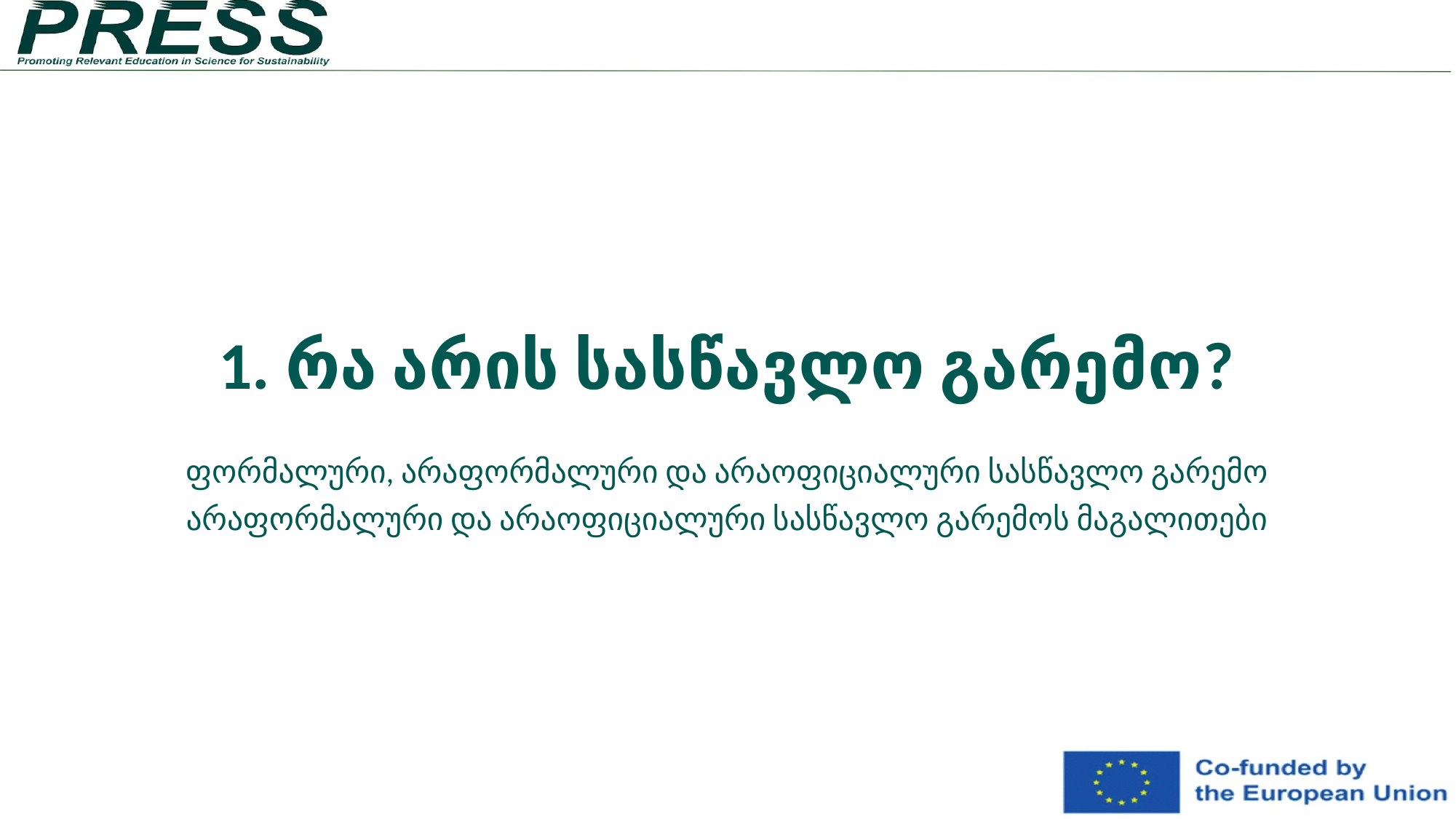

# 1. რა არის სასწავლო გარემო?
ფორმალური, არაფორმალური და არაოფიციალური სასწავლო გარემო
არაფორმალური და არაოფიციალური სასწავლო გარემოს მაგალითები